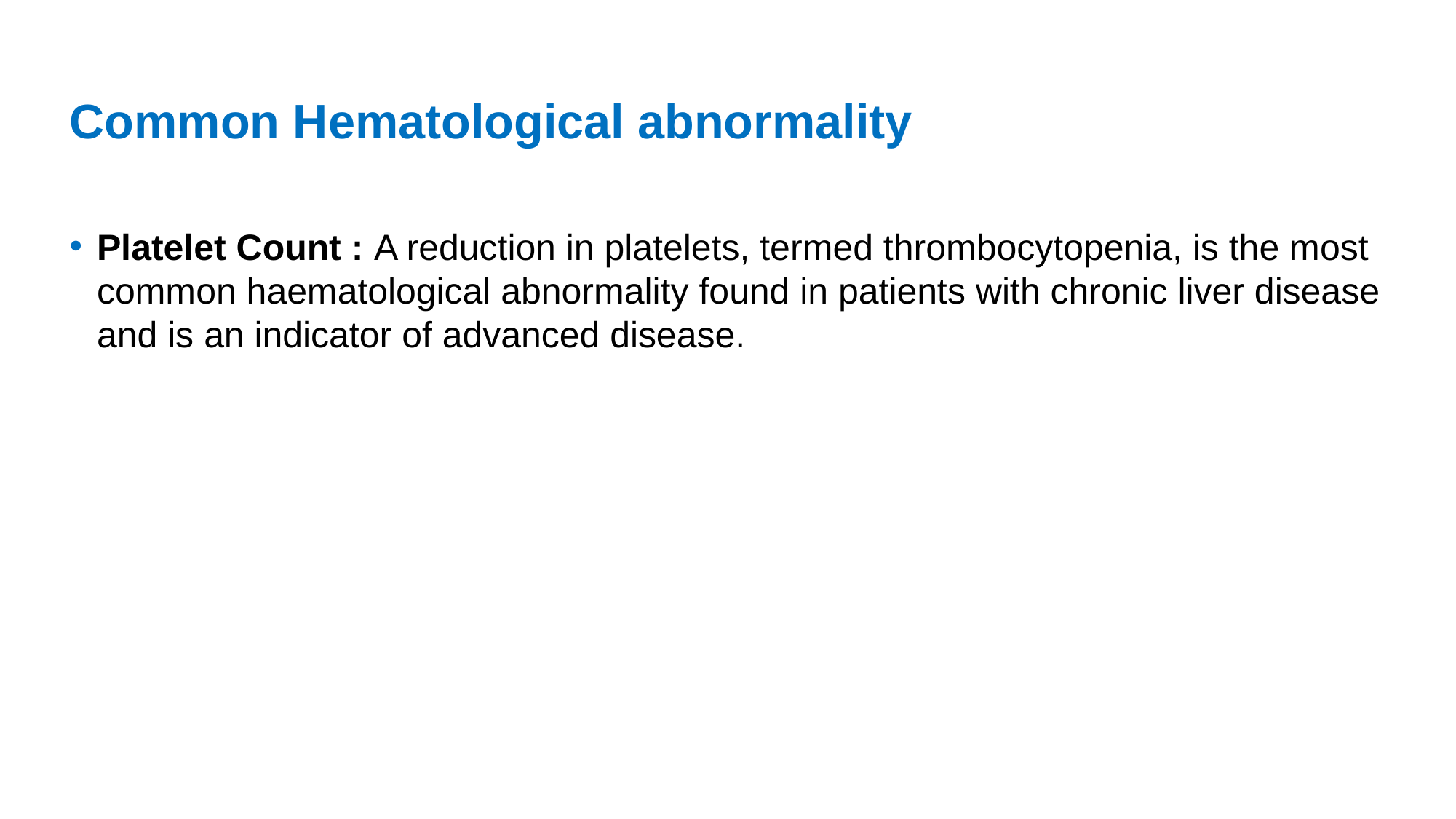

# Common Hematological abnormality
Platelet Count : A reduction in platelets, termed thrombocytopenia, is the most common haematological abnormality found in patients with chronic liver disease and is an indicator of advanced disease.